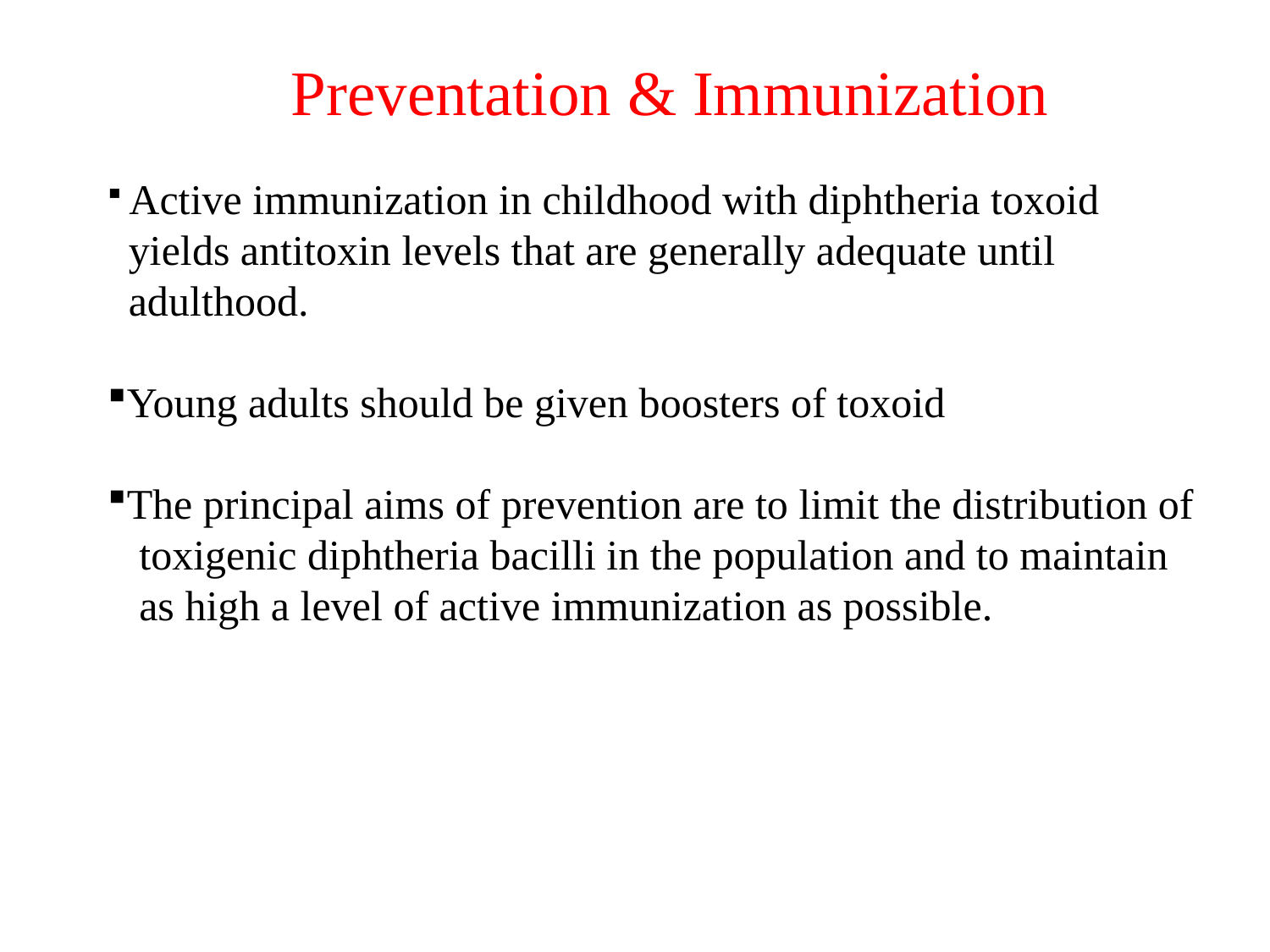

Preventation & Immunization
 Active immunization in childhood with diphtheria toxoid
  yields antitoxin levels that are generally adequate until
  adulthood.

Young adults should be given boosters of toxoid

The principal aims of prevention are to limit the distribution of
   toxigenic diphtheria bacilli in the population and to maintain
   as high a level of active immunization as possible.